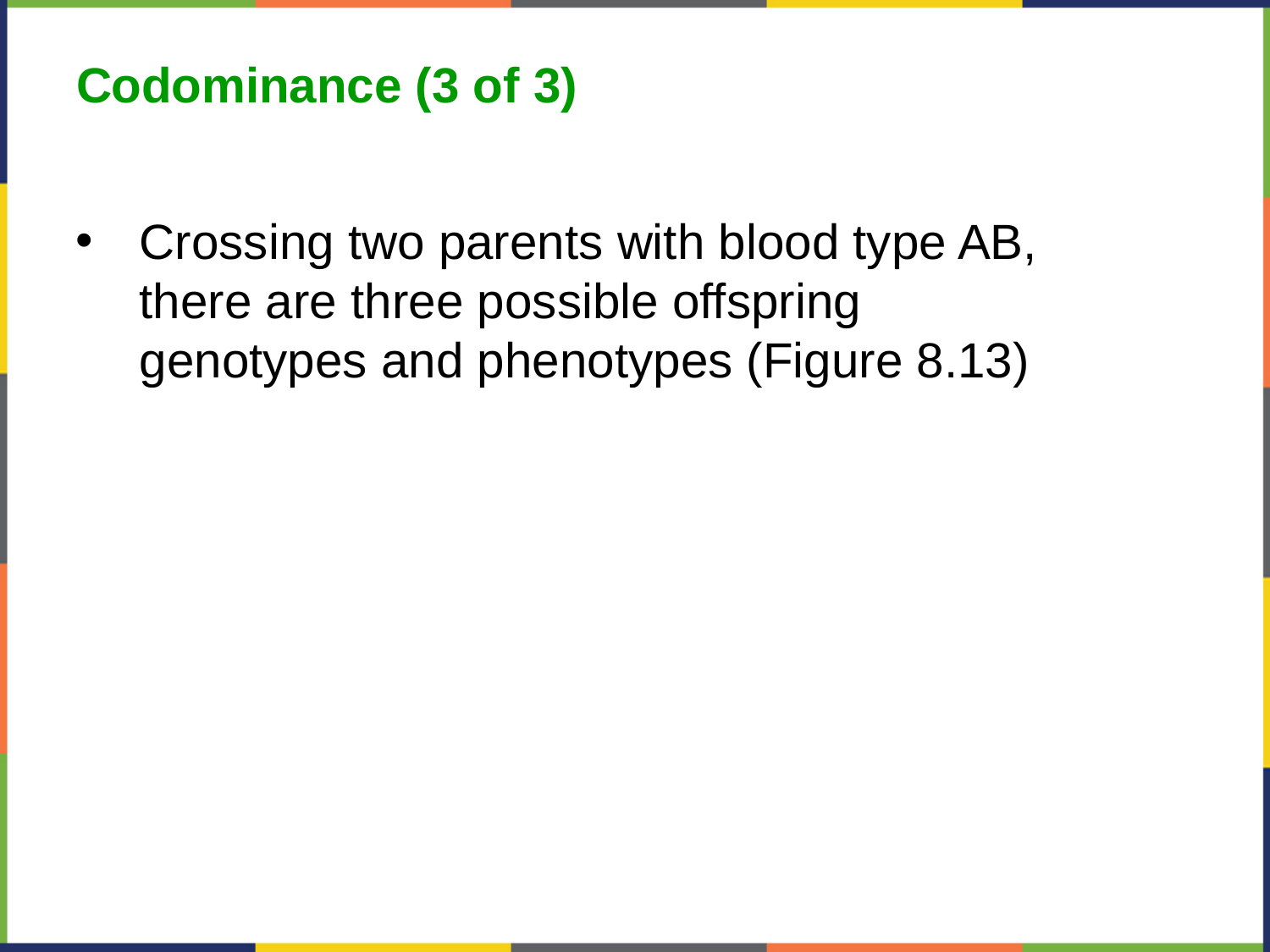

Codominance (3 of 3)
Crossing two parents with blood type AB, there are three possible offspring genotypes and phenotypes (Figure 8.13)